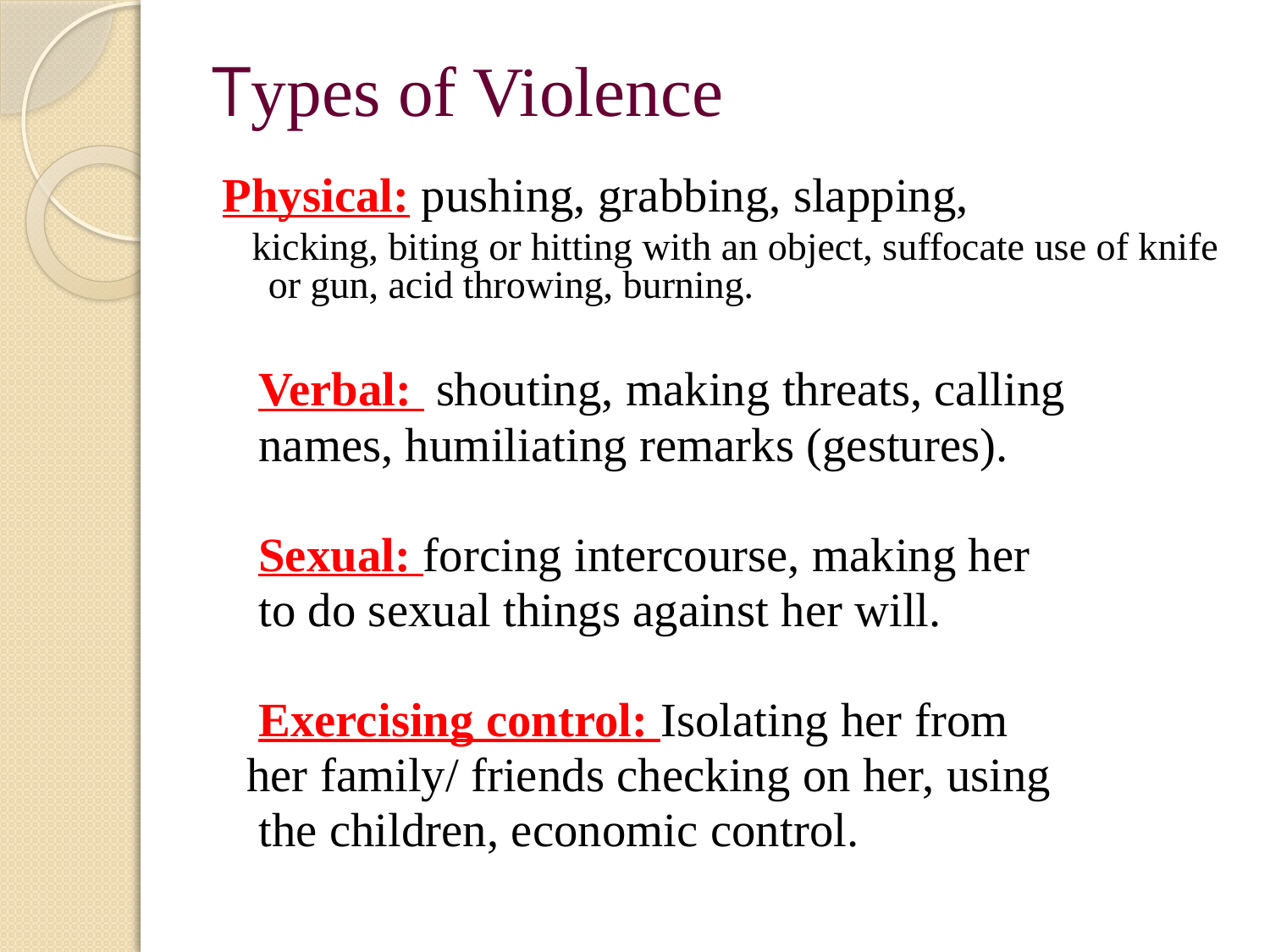

# Types of Violence
Physical: pushing, grabbing, slapping,
   kicking, biting or hitting with an object, suffocate use of knife   or gun, acid throwing, burning.

   Verbal:  shouting, making threats, calling
   names, humiliating remarks (gestures).

   Sexual: forcing intercourse, making her
   to do sexual things against her will.

   Exercising control: Isolating her from
  her family/ friends checking on her, using
   the children, economic control.